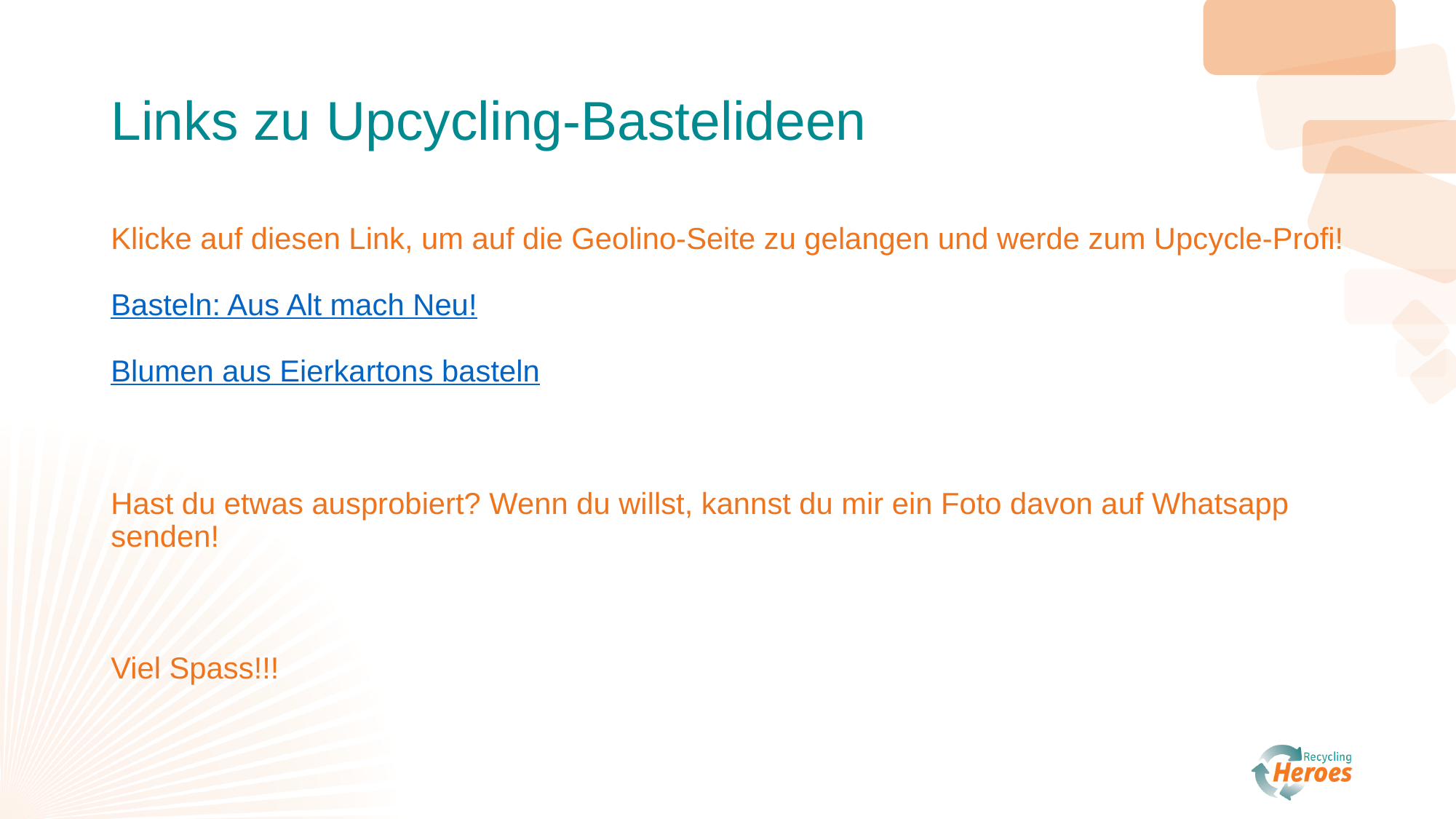

# Links zu Upcycling-Bastelideen
Klicke auf diesen Link, um auf die Geolino-Seite zu gelangen und werde zum Upcycle-Profi!
Basteln: Aus Alt mach Neu!
Blumen aus Eierkartons basteln

Hast du etwas ausprobiert? Wenn du willst, kannst du mir ein Foto davon auf Whatsapp senden!

Viel Spass!!!